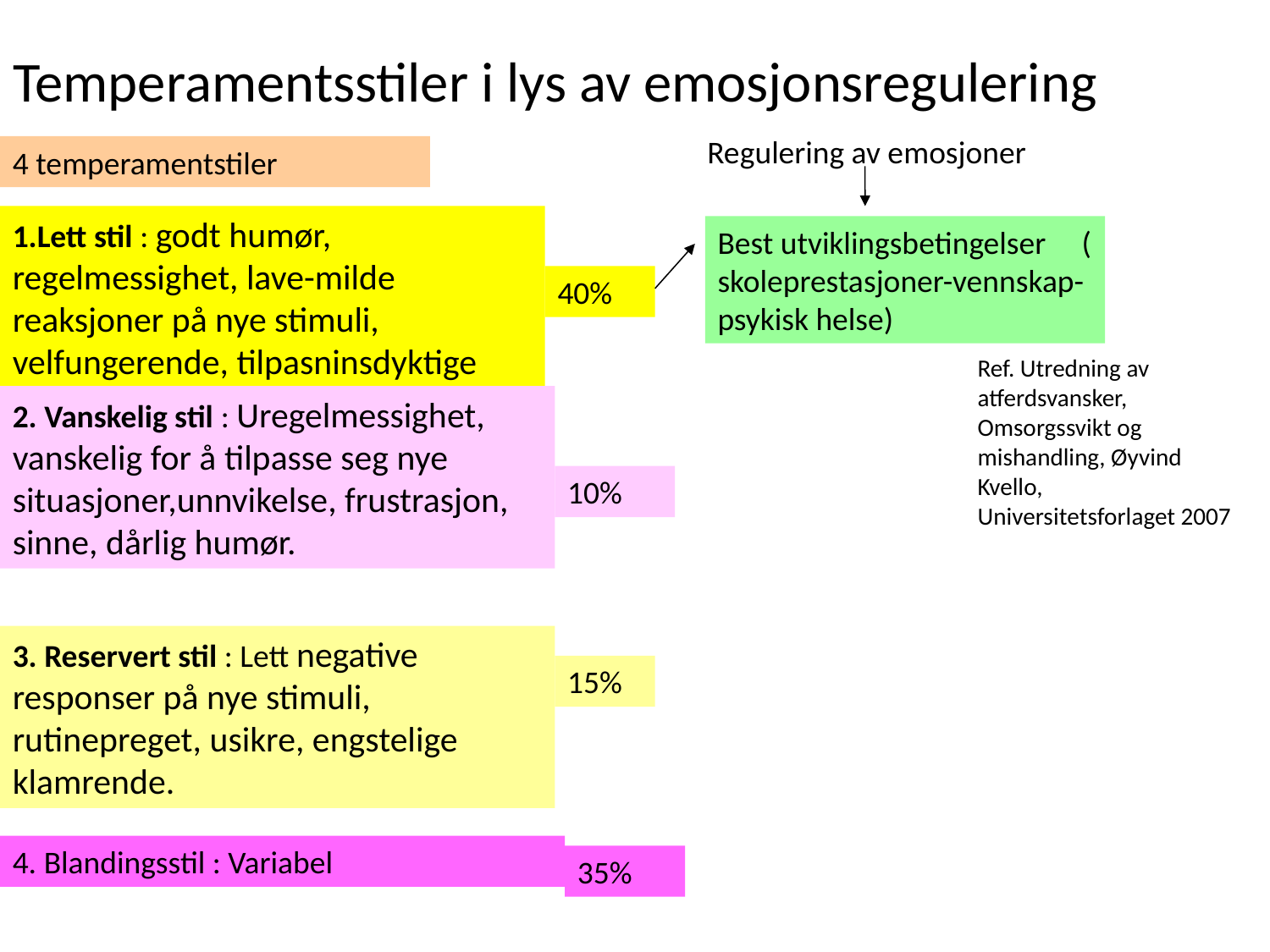

# Temperamentsstiler i lys av emosjonsregulering
Regulering av emosjoner
4 temperamentstiler

1.Lett stil : godt humør, regelmessighet, lave-milde reaksjoner på nye stimuli, velfungerende, tilpasninsdyktige
Best utviklingsbetingelser     ( skoleprestasjoner-vennskap-psykisk helse)

40%
Ref. Utredning av atferdsvansker, Omsorgssvikt og mishandling, Øyvind Kvello, Universitetsforlaget 2007
2. Vanskelig stil : Uregelmessighet, vanskelig for å tilpasse seg nye situasjoner,unnvikelse, frustrasjon, sinne, dårlig humør.
10%
3. Reservert stil : Lett negative responser på nye stimuli, rutinepreget, usikre, engstelige klamrende.
15%
4. Blandingsstil : Variabel
35%